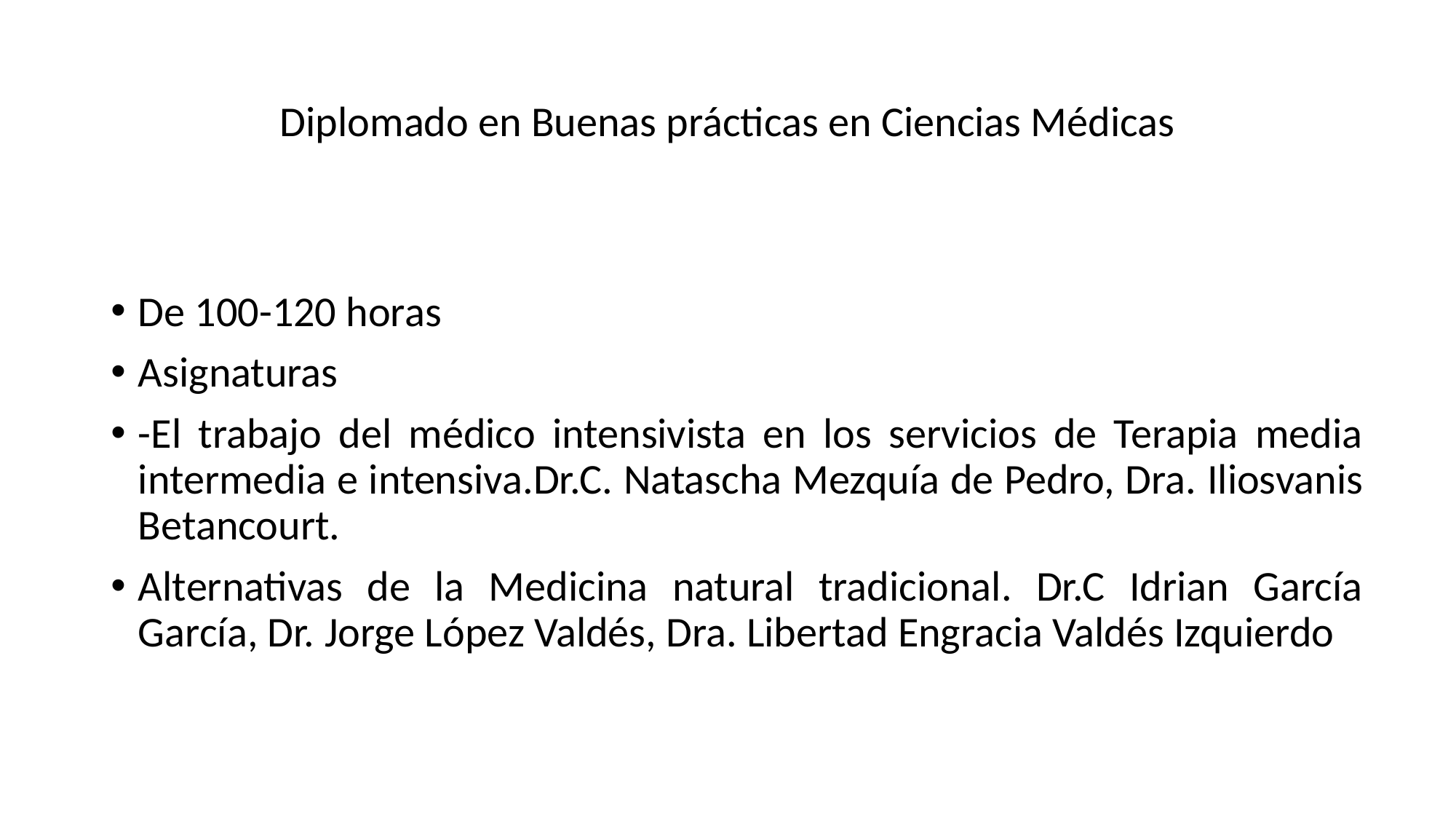

# Diplomado en Buenas prácticas en Ciencias Médicas

De 100-120 horas
Asignaturas
-El trabajo del médico intensivista en los servicios de Terapia media intermedia e intensiva.Dr.C. Natascha Mezquía de Pedro, Dra. Iliosvanis Betancourt.
Alternativas de la Medicina natural tradicional. Dr.C Idrian García García, Dr. Jorge López Valdés, Dra. Libertad Engracia Valdés Izquierdo